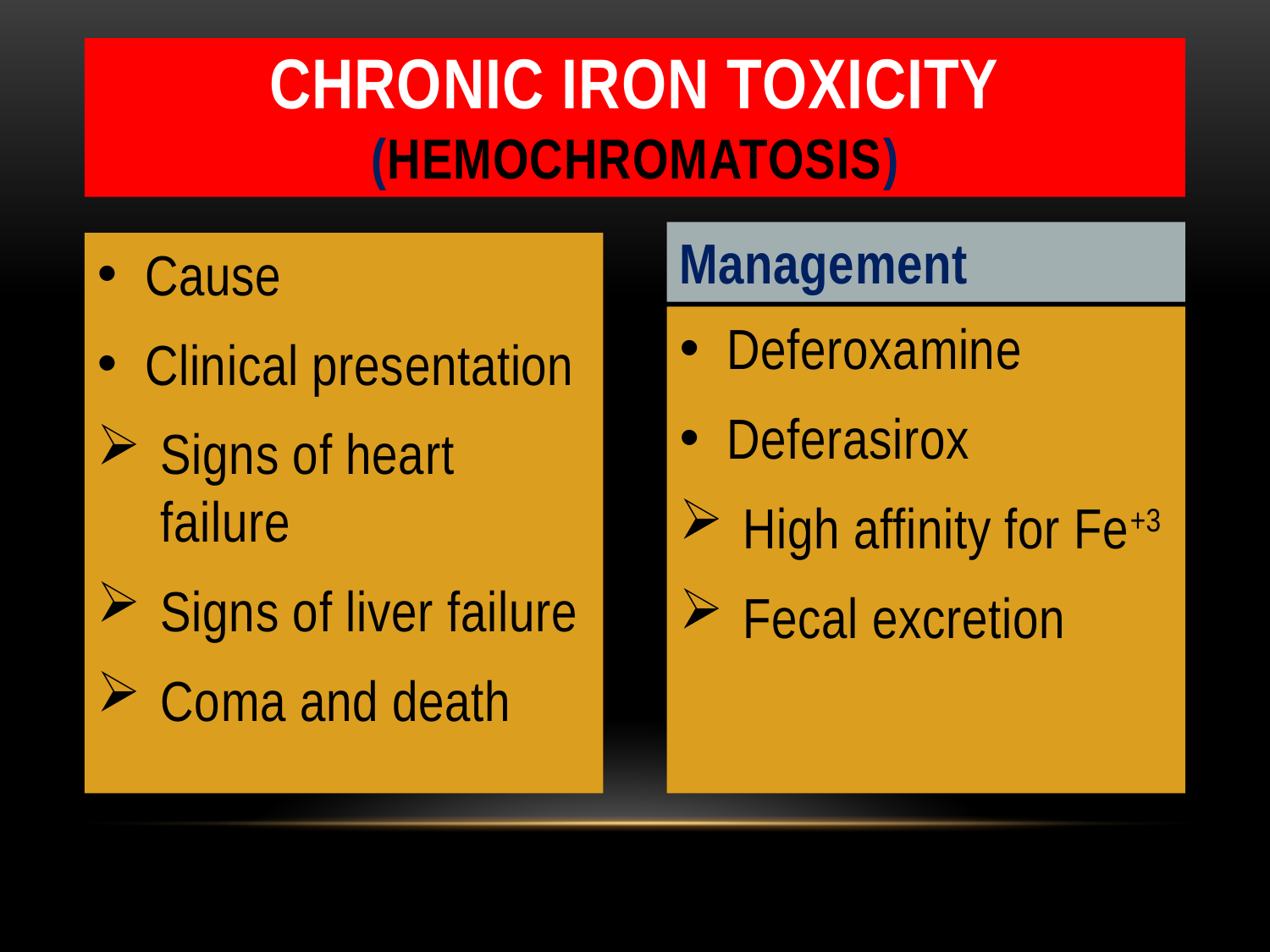

# Chronic iron toxicity (hemochromatosis)
Management
Cause
Clinical presentation
Signs of heart failure
Signs of liver failure
Coma and death

Deferoxamine
Deferasirox
High affinity for Fe+3
Fecal excretion